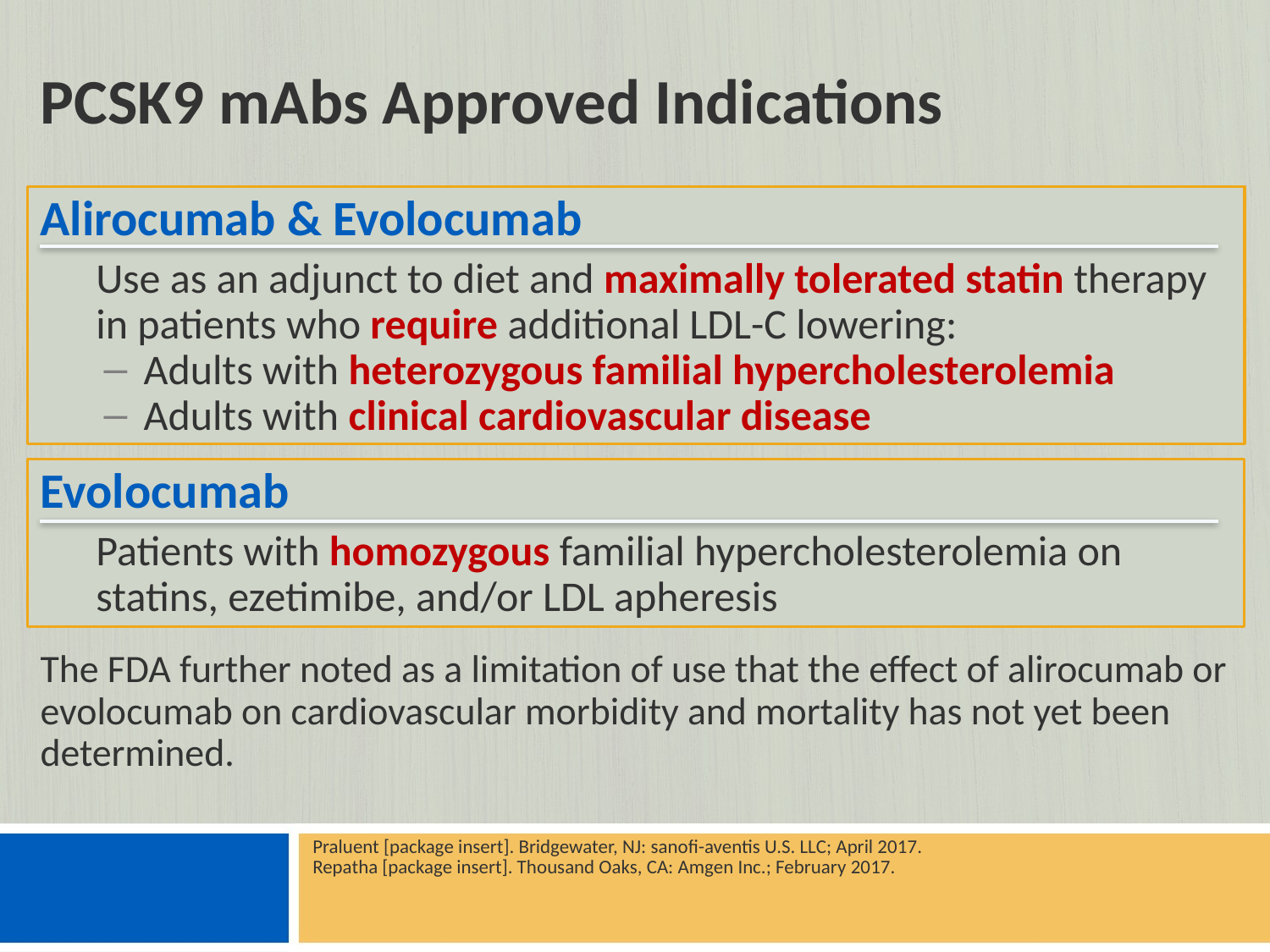

# PCSK9 mAbs Approved Indications
Alirocumab & Evolocumab
Use as an adjunct to diet and maximally tolerated statin therapy in patients who require additional LDL-C lowering:
Adults with heterozygous familial hypercholesterolemia
Adults with clinical cardiovascular disease
Evolocumab
Patients with homozygous familial hypercholesterolemia on statins, ezetimibe, and/or LDL apheresis
The FDA further noted as a limitation of use that the effect of alirocumab or evolocumab on cardiovascular morbidity and mortality has not yet been determined.
Praluent [package insert]. Bridgewater, NJ: sanofi-aventis U.S. LLC; April 2017.
Repatha [package insert]. Thousand Oaks, CA: Amgen Inc.; February 2017.